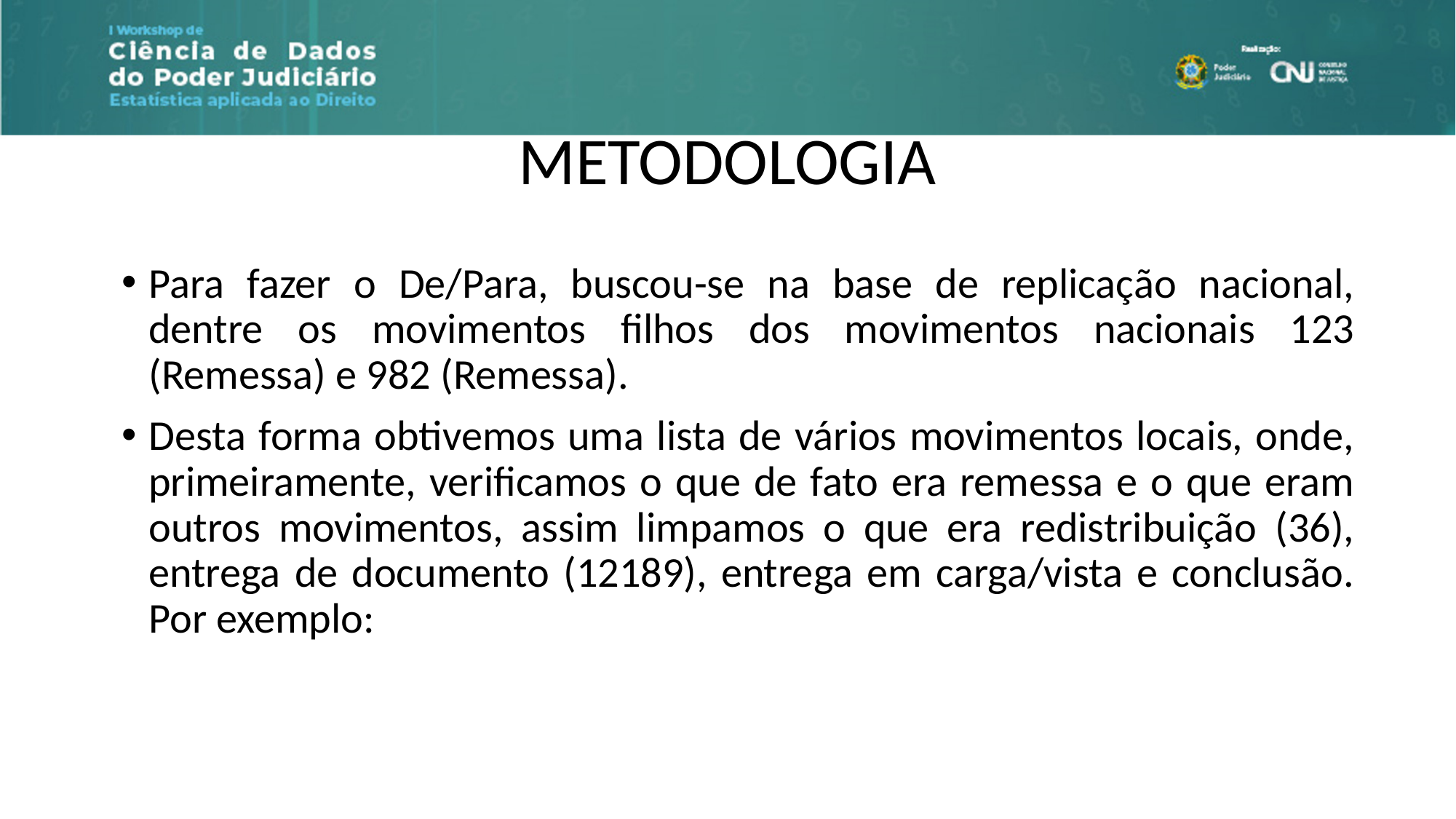

# METODOLOGIA
Para fazer o De/Para, buscou-se na base de replicação nacional, dentre os movimentos filhos dos movimentos nacionais 123 (Remessa) e 982 (Remessa).
Desta forma obtivemos uma lista de vários movimentos locais, onde, primeiramente, verificamos o que de fato era remessa e o que eram outros movimentos, assim limpamos o que era redistribuição (36), entrega de documento (12189), entrega em carga/vista e conclusão. Por exemplo: